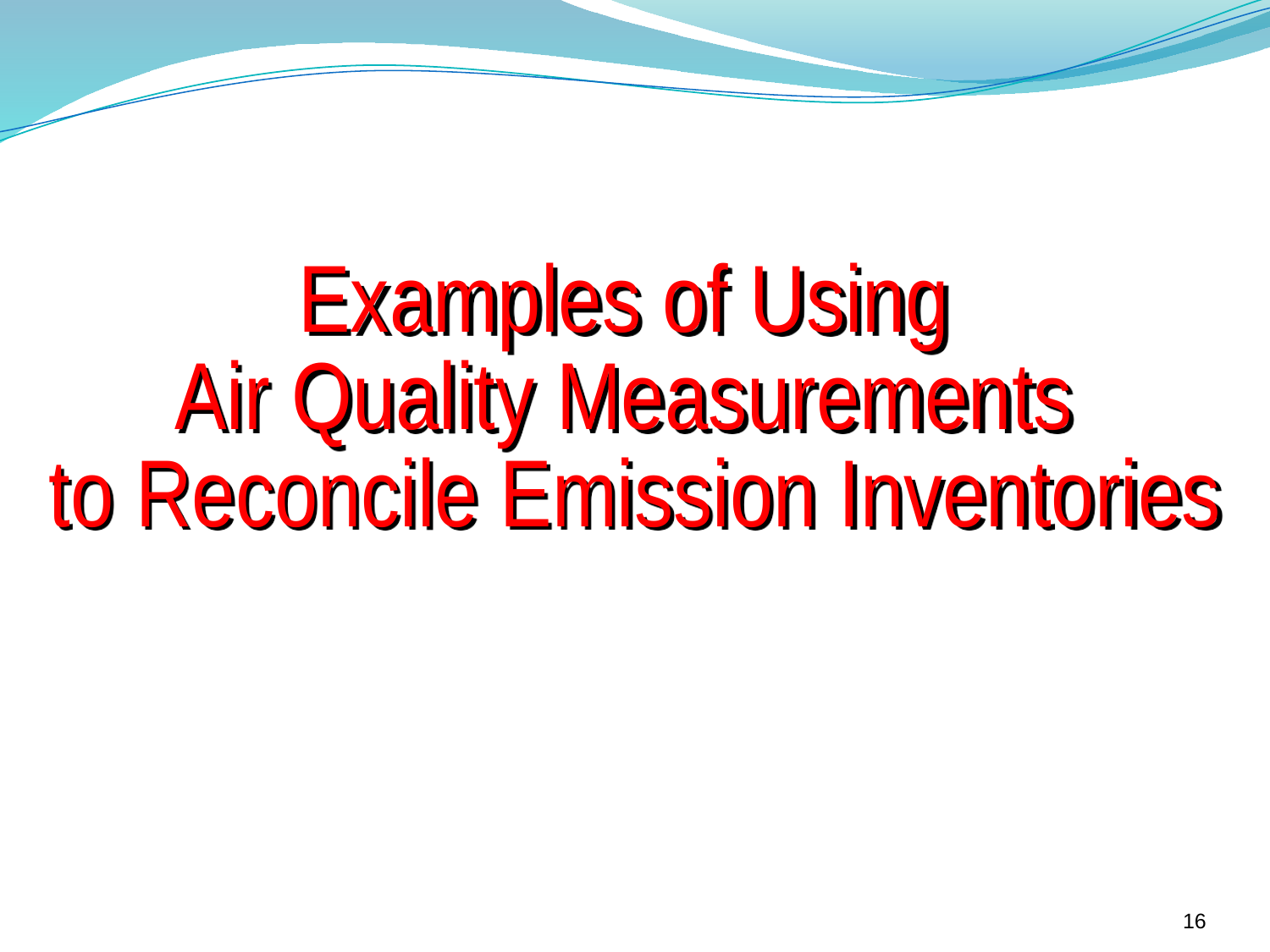

# Examples of Using Air Quality Measurements to Reconcile Emission Inventories
16